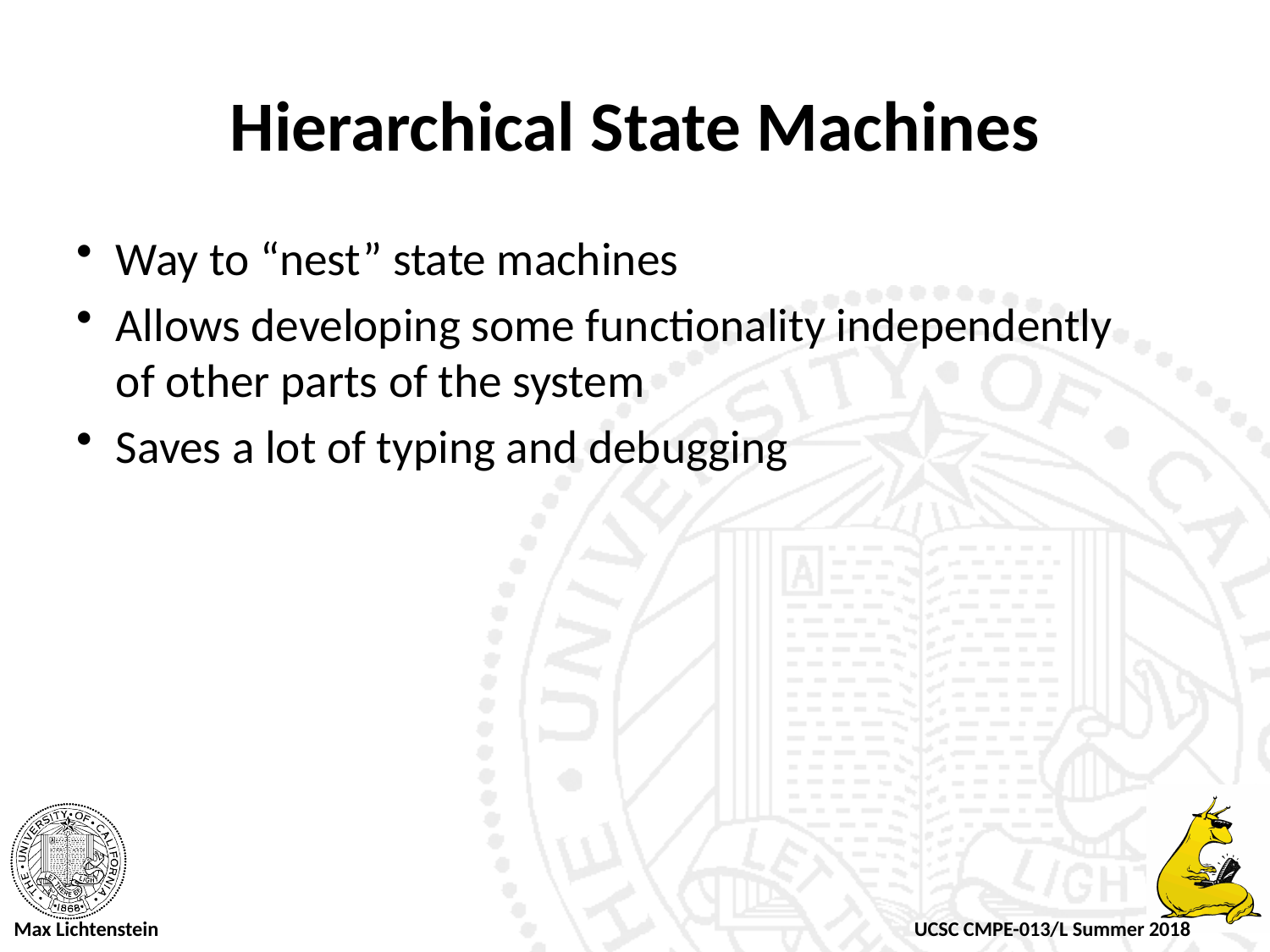

# Hierarchical State Machines
Way to “nest” state machines
Allows developing some functionality independently of other parts of the system
Saves a lot of typing and debugging